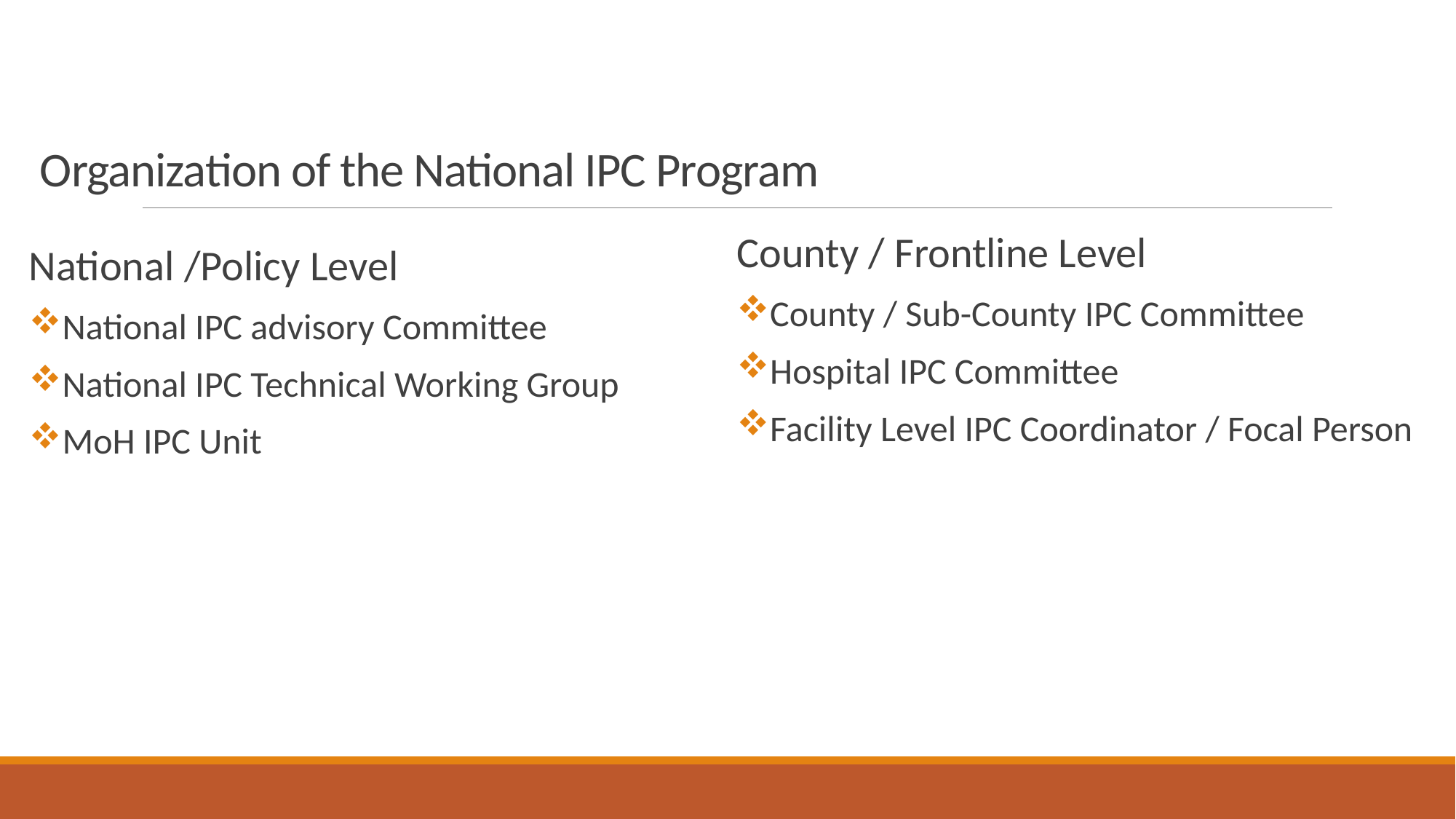

# Organization of the National IPC Program
County / Frontline Level
County / Sub-County IPC Committee
Hospital IPC Committee
Facility Level IPC Coordinator / Focal Person

National /Policy Level
National IPC advisory Committee
National IPC Technical Working Group
MoH IPC Unit